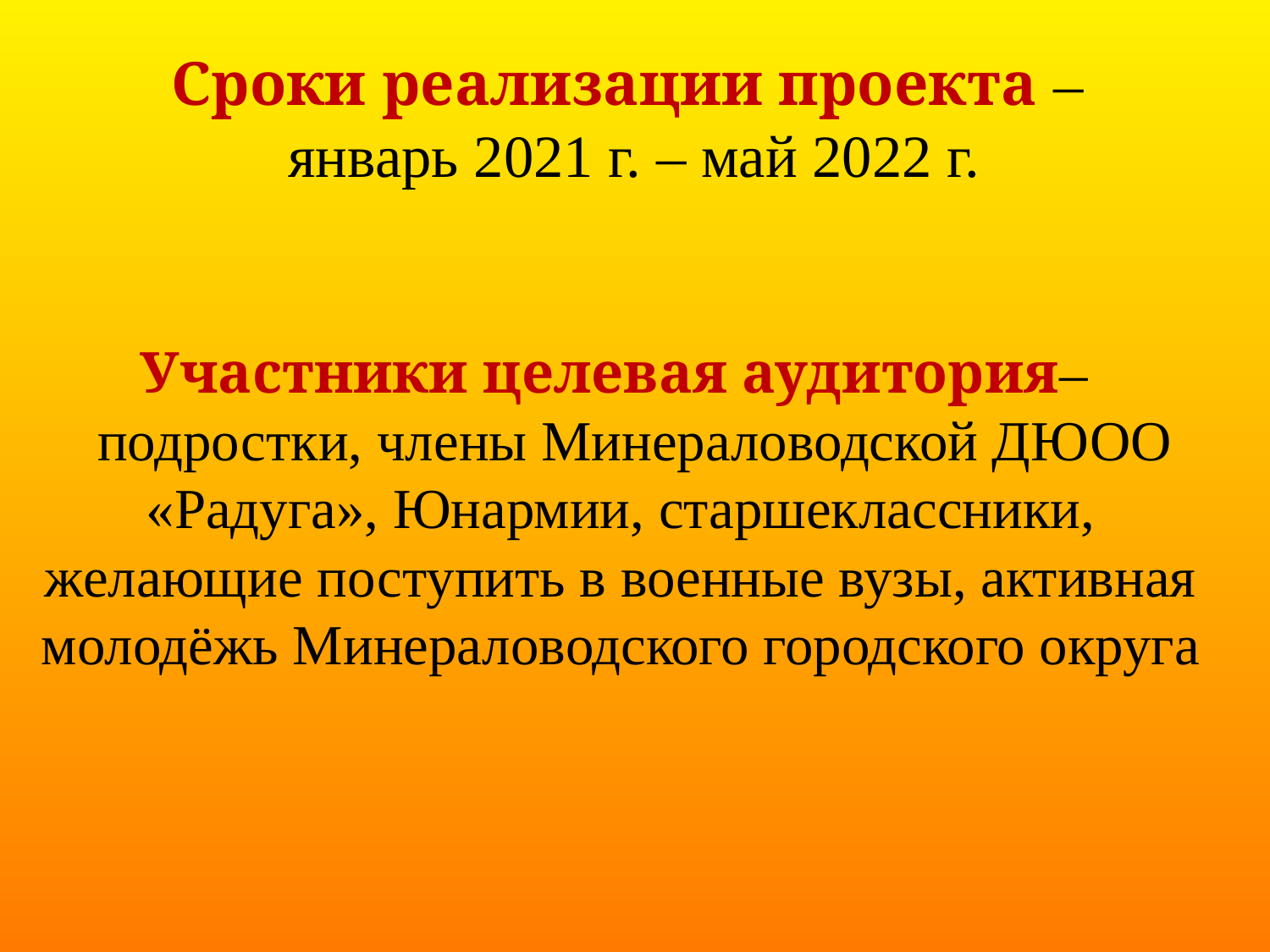

# Сроки реализации проекта – январь 2021 г. – май 2022 г.
Участники целевая аудитория–
  подростки, члены Минераловодской ДЮОО «Радуга», Юнармии, старшеклассники, желающие поступить в военные вузы, активная молодёжь Минераловодского городского округа